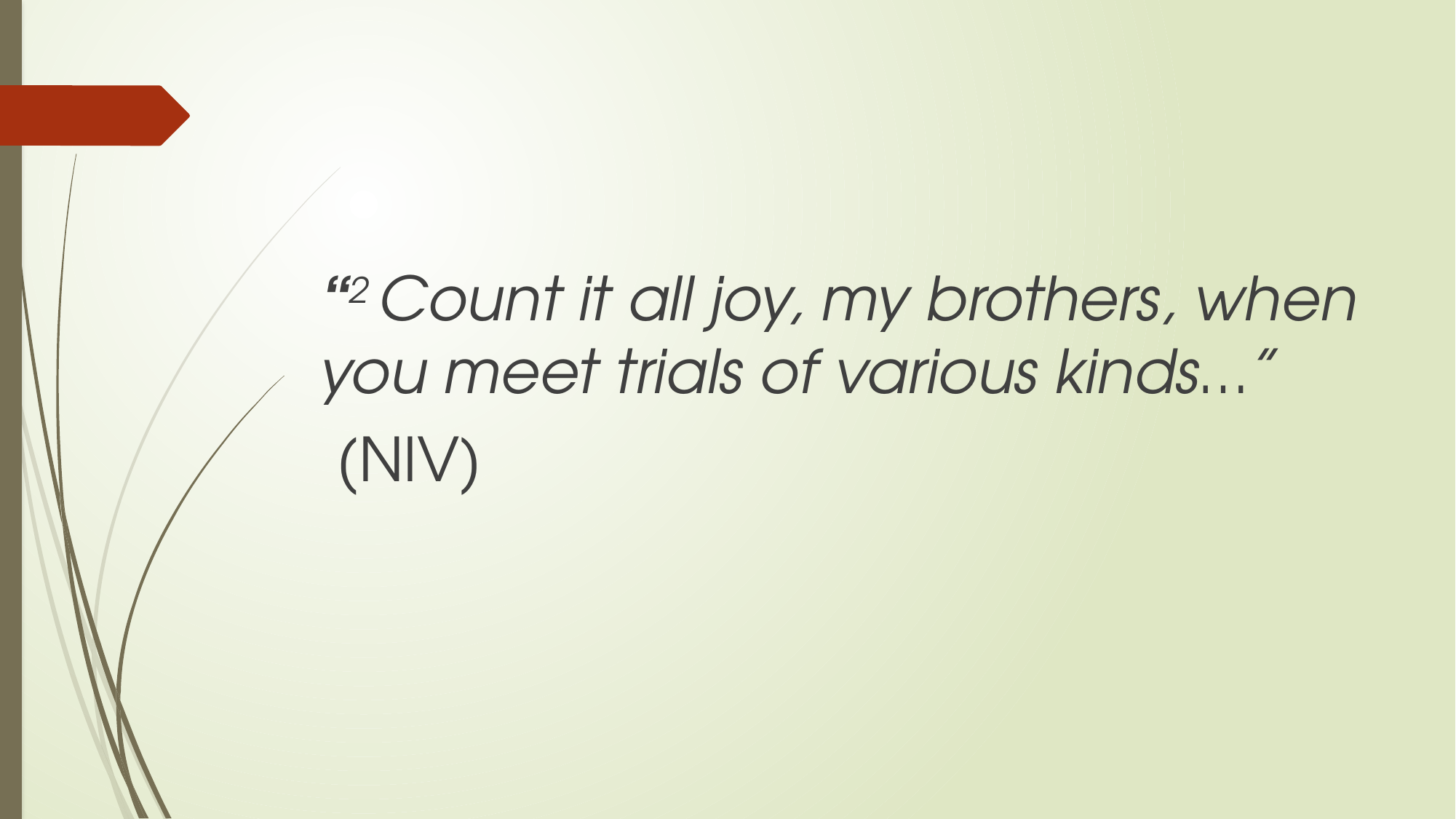

“2 Count it all joy, my brothers, when you meet trials of various kinds…”
 (NIV)